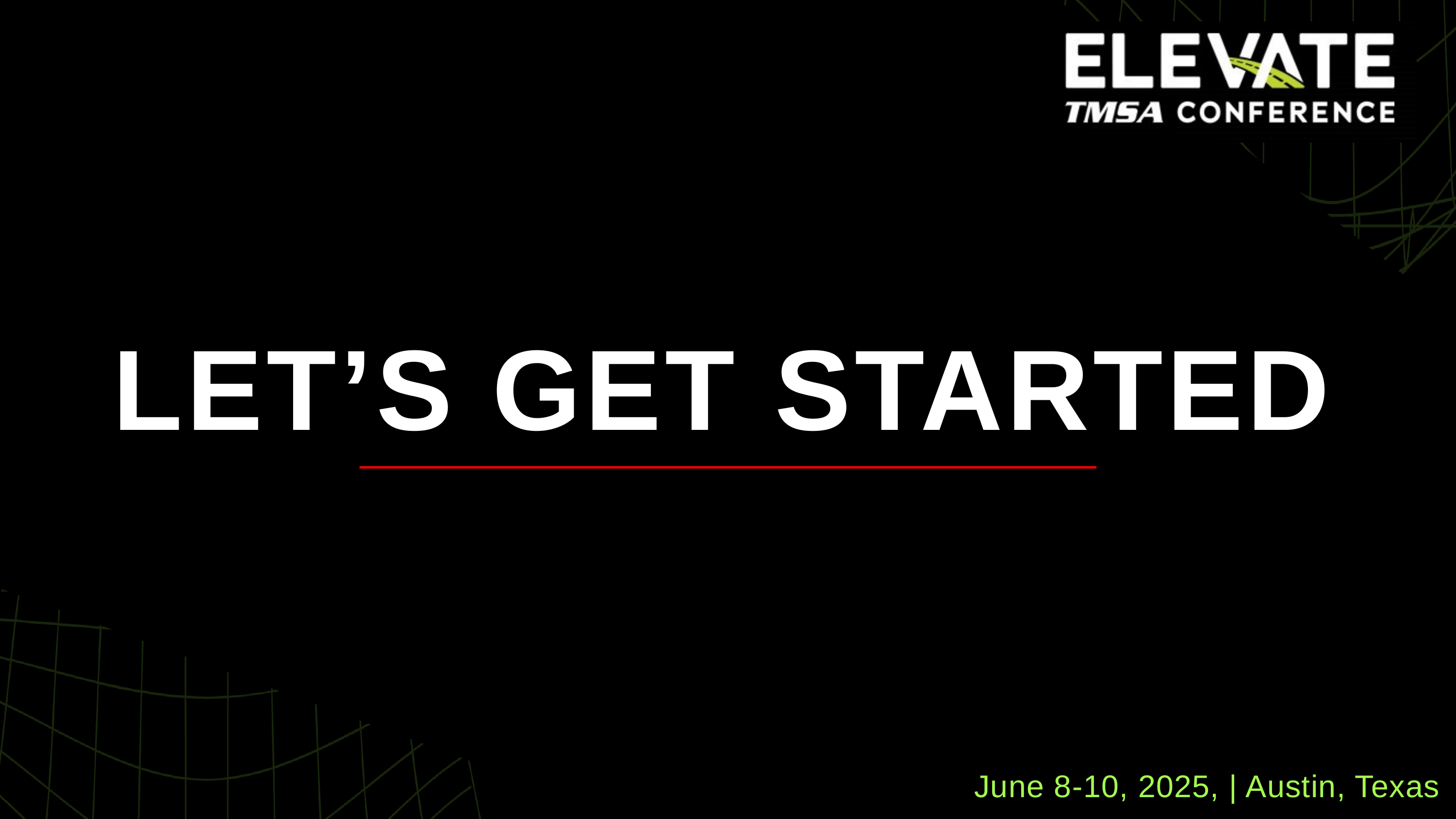

LET’S GET STARTED

June 8-10, 2025, | Austin, Texas